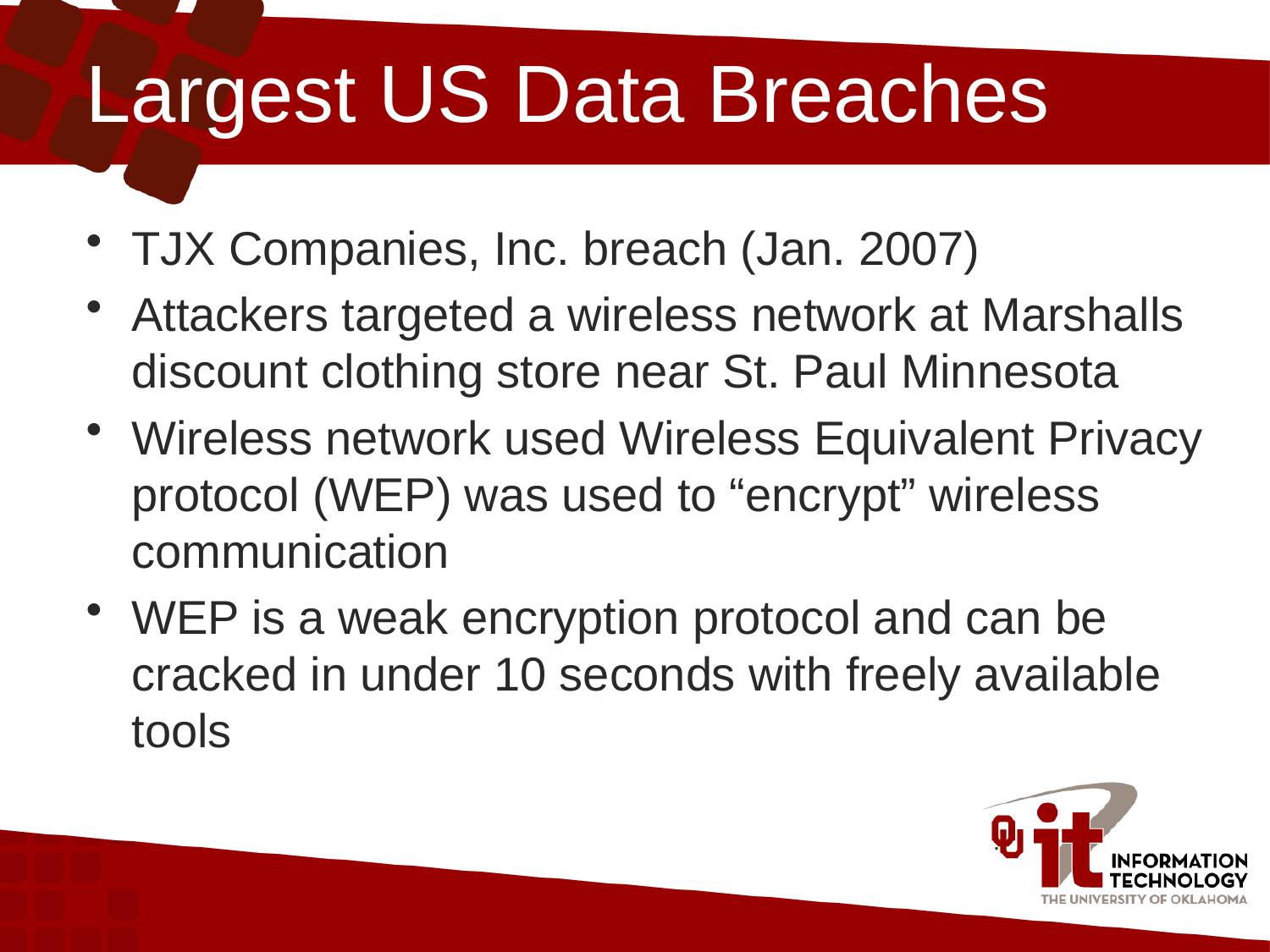

# Largest US Data Breaches
TJX Companies, Inc. breach (Jan. 2007)
Attackers targeted a wireless network at Marshalls discount clothing store near St. Paul Minnesota
Wireless network used Wireless Equivalent Privacy protocol (WEP) was used to “encrypt” wireless communication
WEP is a weak encryption protocol and can be cracked in under 10 seconds with freely available tools